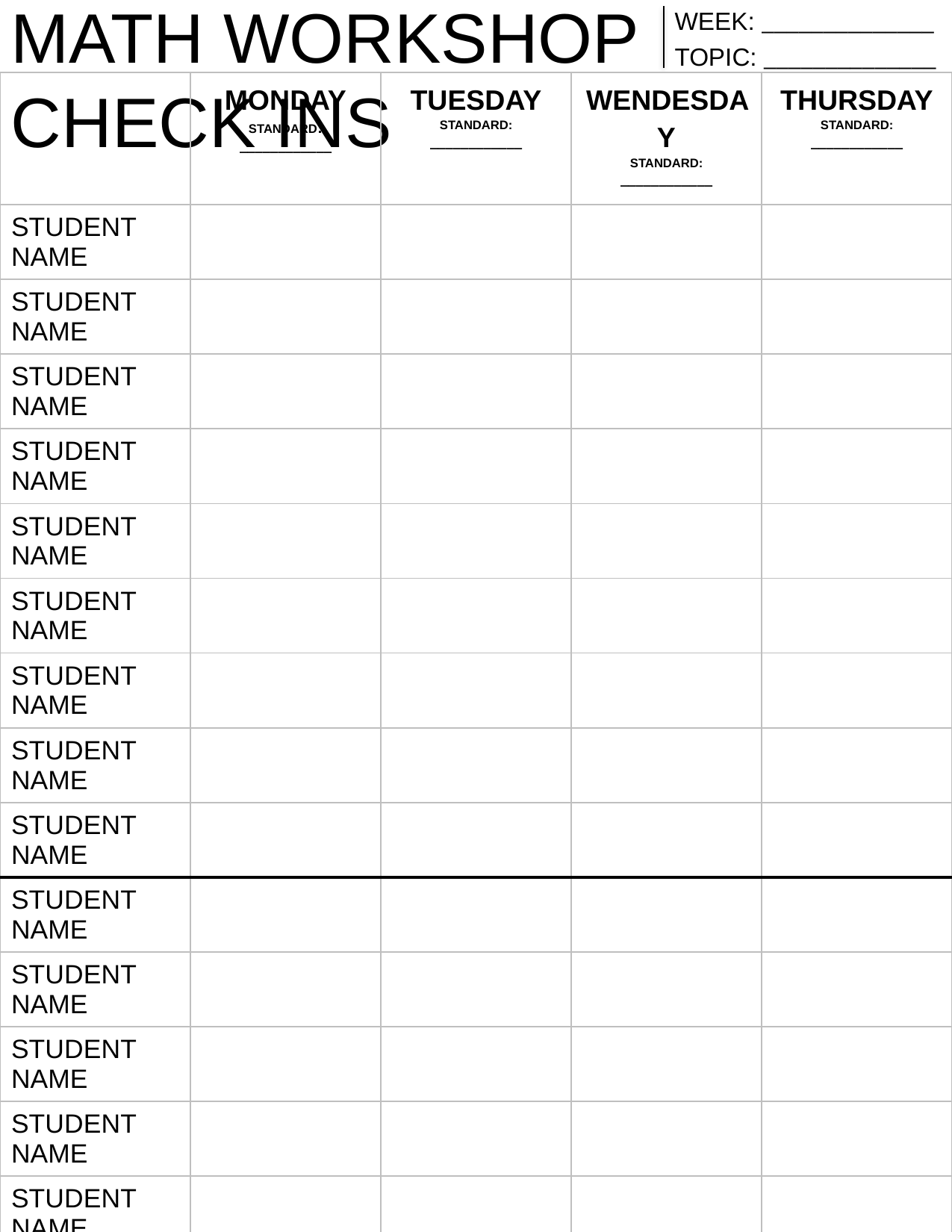

MATH WORKSHOP CHECK INS
WEEK: ______________
TOPIC: ______________
|  | MONDAY STANDARD: \_\_\_\_\_\_\_\_\_\_\_\_ | TUESDAY STANDARD: \_\_\_\_\_\_\_\_\_\_\_\_ | WENDESDAY STANDARD: \_\_\_\_\_\_\_\_\_\_\_\_ | THURSDAY STANDARD: \_\_\_\_\_\_\_\_\_\_\_\_ |
| --- | --- | --- | --- | --- |
| STUDENT NAME |  |  |  |  |
| STUDENT NAME |  |  |  |  |
| STUDENT NAME |  |  |  |  |
| STUDENT NAME |  |  |  |  |
| STUDENT NAME |  |  |  |  |
| STUDENT NAME |  |  |  |  |
| STUDENT NAME |  |  |  |  |
| STUDENT NAME |  |  |  |  |
| STUDENT NAME |  |  |  |  |
| STUDENT NAME |  |  |  |  |
| STUDENT NAME |  |  |  |  |
| STUDENT NAME |  |  |  |  |
| STUDENT NAME |  |  |  |  |
| STUDENT NAME |  |  |  |  |
| STUDENT NAME |  |  |  |  |
| STUDENT NAME |  |  |  |  |
| STUDENT NAME |  |  |  |  |
| STUDENT NAME |  |  |  |  |
| STUDENT NAME |  |  |  |  |
| STUDENT NAME |  |  |  |  |
| STUDENT NAME |  |  |  |  |
| STUDENT NAME |  |  |  |  |
| STUDENT NAME |  |  |  |  |
| STUDENT NAME |  |  |  |  |
| STUDENT NAME |  |  |  |  |